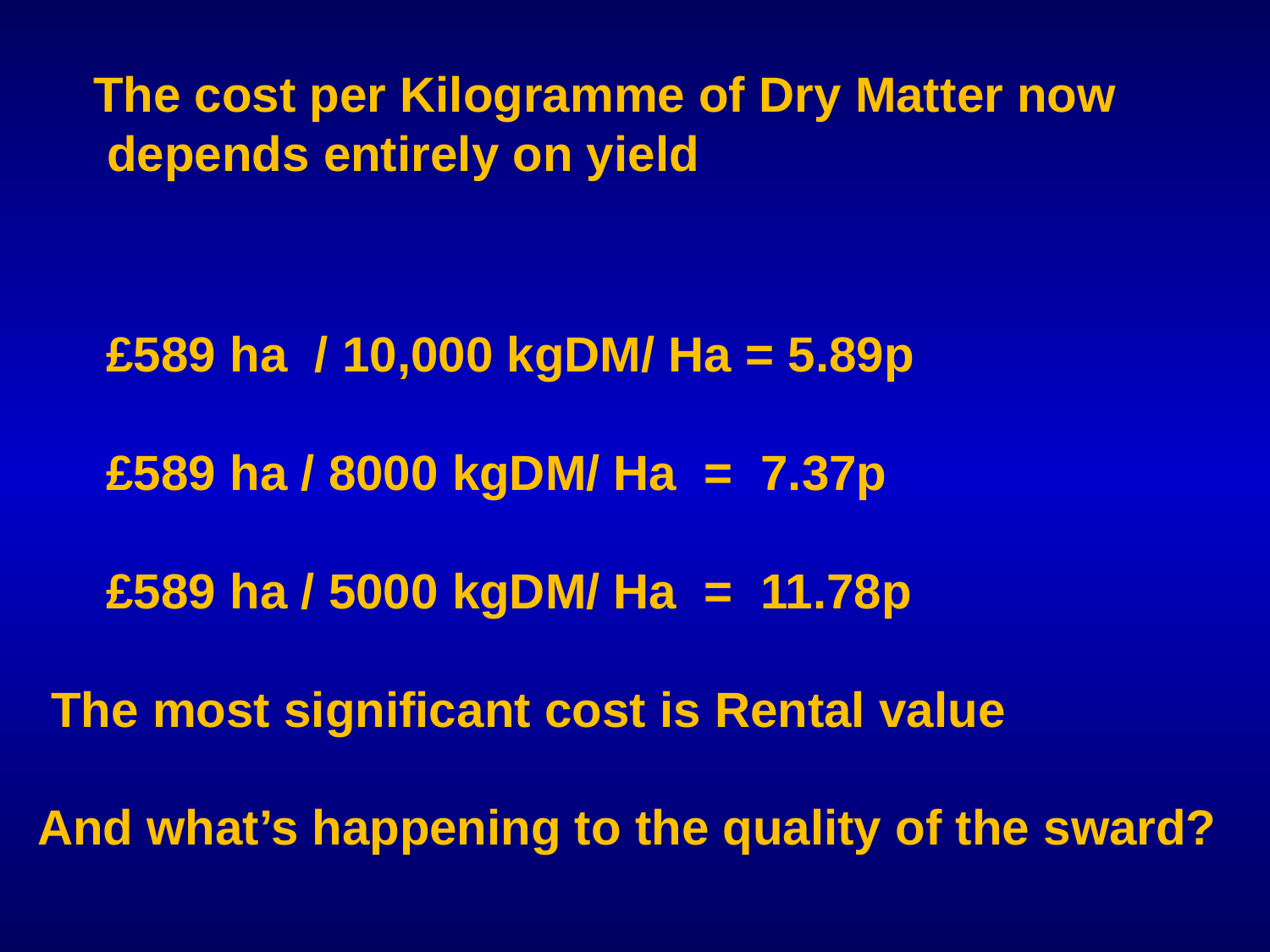

The cost per Kilogramme of Dry Matter now
 depends entirely on yield
     £589 ha  / 10,000 kgDM/ Ha = 5.89p

     £589 ha / 8000 kgDM/ Ha  =  7.37p

     £589 ha / 5000 kgDM/ Ha  =  11.78p

 The most significant cost is Rental value

And what’s happening to the quality of the sward?